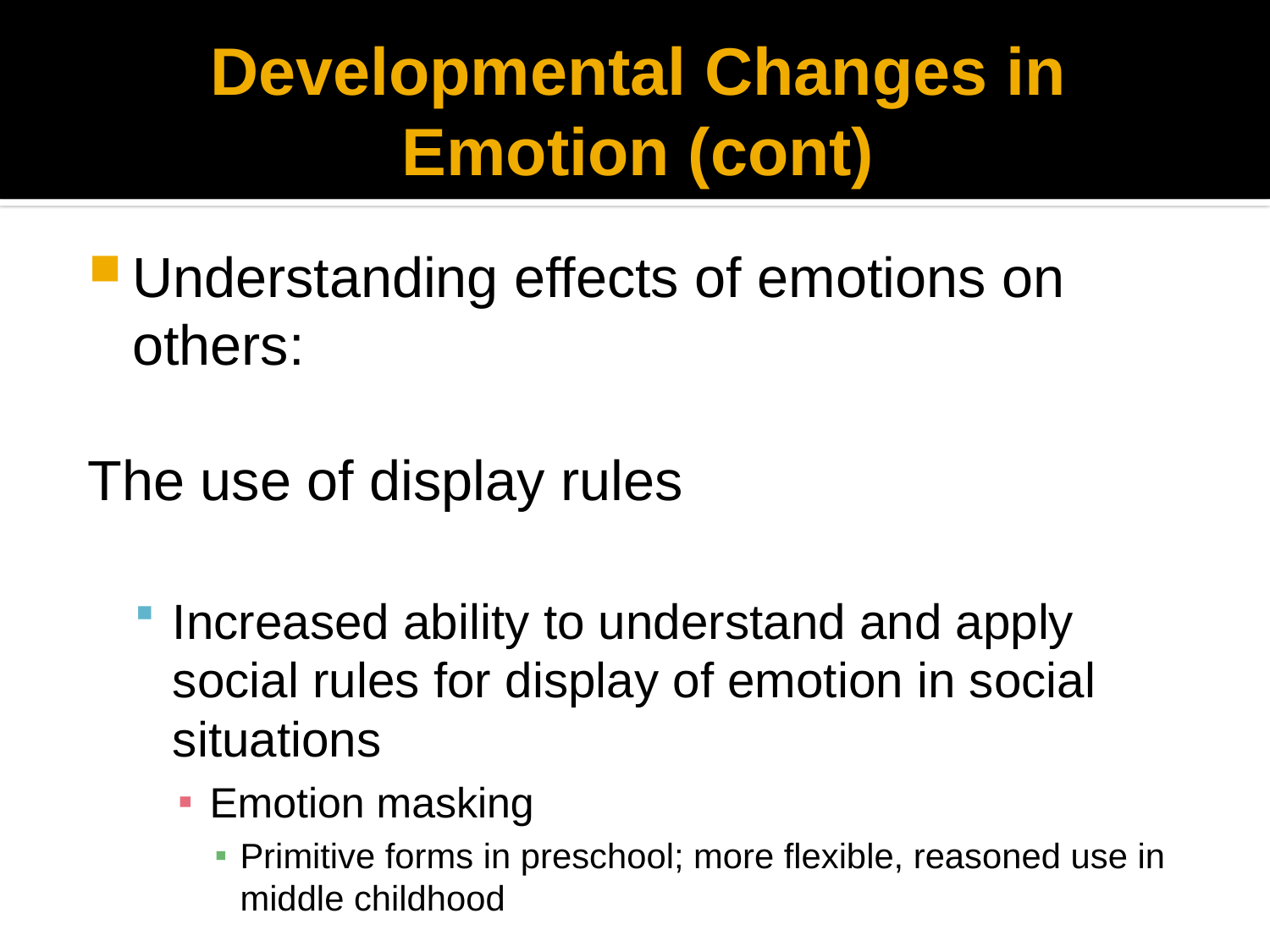

# Developmental Changes in Emotion (cont)
Understanding effects of emotions on others:

The use of display rules

Increased ability to understand and apply social rules for display of emotion in social situations
Emotion masking
Primitive forms in preschool; more flexible, reasoned use in middle childhood